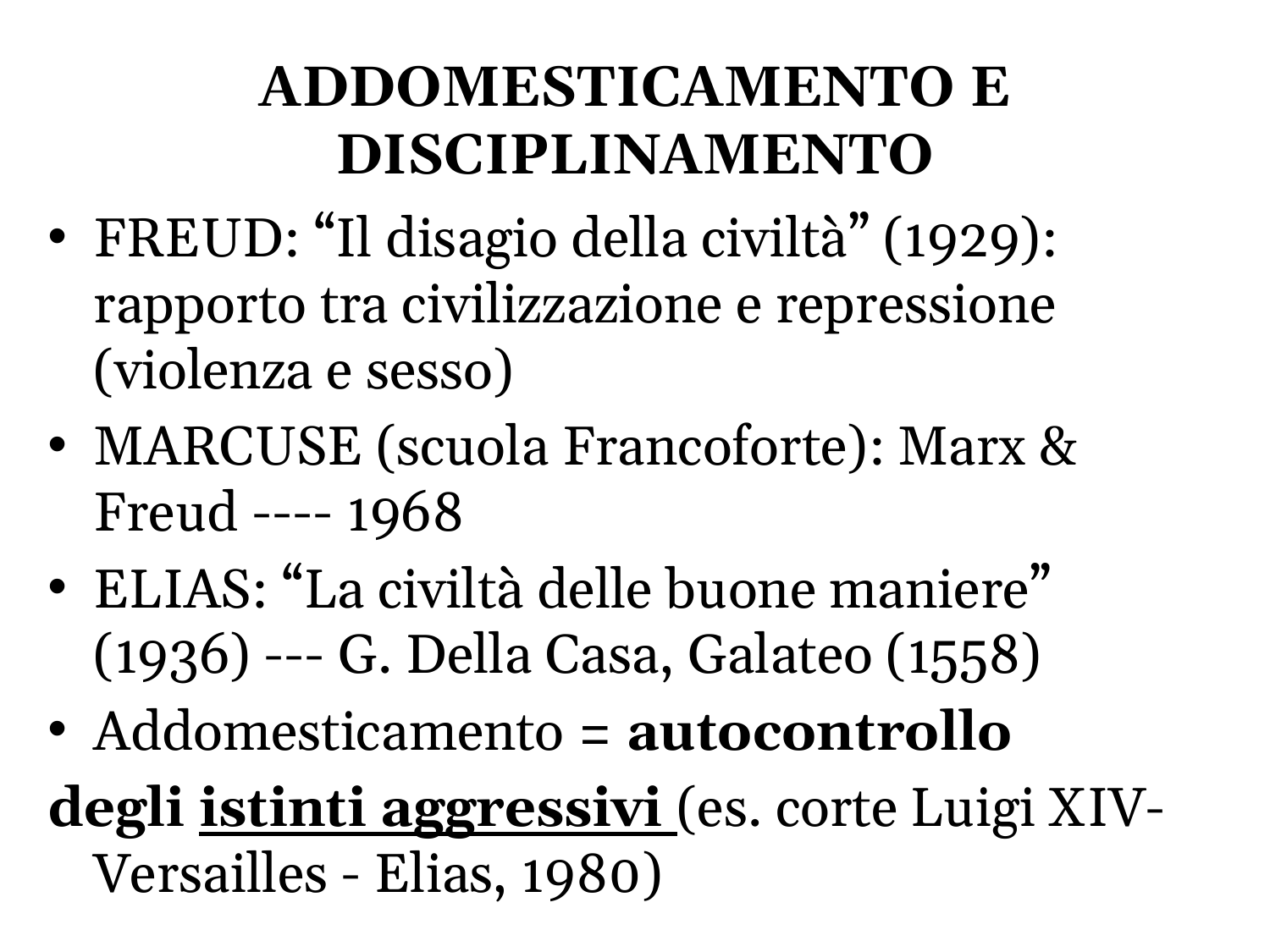

# ADDOMESTICAMENTO E DISCIPLINAMENTO
FREUD: “Il disagio della civiltà” (1929): rapporto tra civilizzazione e repressione (violenza e sesso)
MARCUSE (scuola Francoforte): Marx & Freud ---- 1968
ELIAS: “La civiltà delle buone maniere” (1936) --- G. Della Casa, Galateo (1558)
Addomesticamento = autocontrollo
degli istinti aggressivi (es. corte Luigi XIV- Versailles - Elias, 1980)